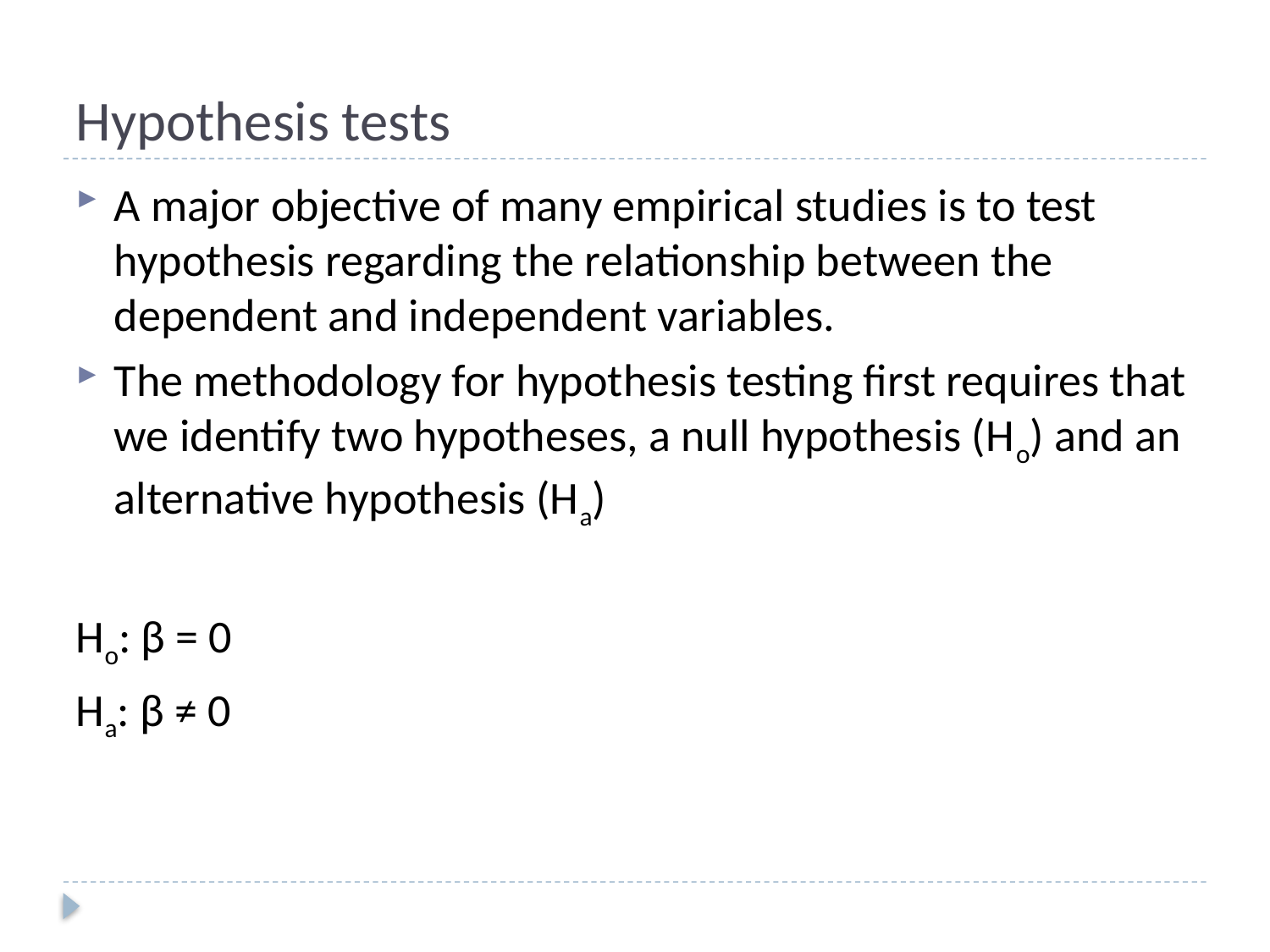

# Hypothesis tests
A major objective of many empirical studies is to test hypothesis regarding the relationship between the dependent and independent variables.
The methodology for hypothesis testing first requires that we identify two hypotheses, a null hypothesis (Ho) and an alternative hypothesis (Ha)

Ho: β = 0
Ha: β ≠ 0